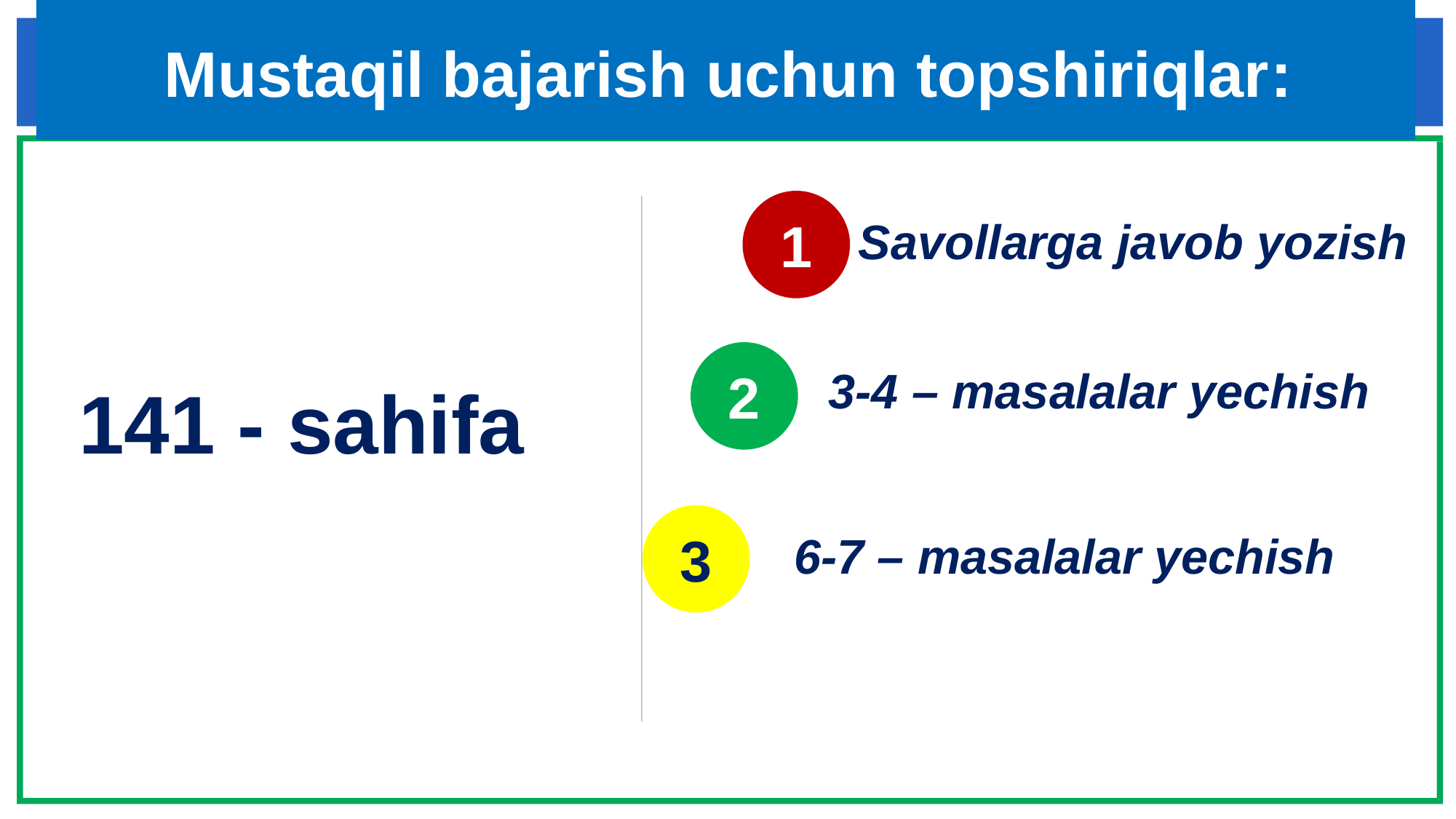

# Mustaqil bajarish uchun topshiriqlar:
1
Savollarga javob yozish
2
3-4 – masalalar yechish
141 - sahifa
3
6-7 – masalalar yechish